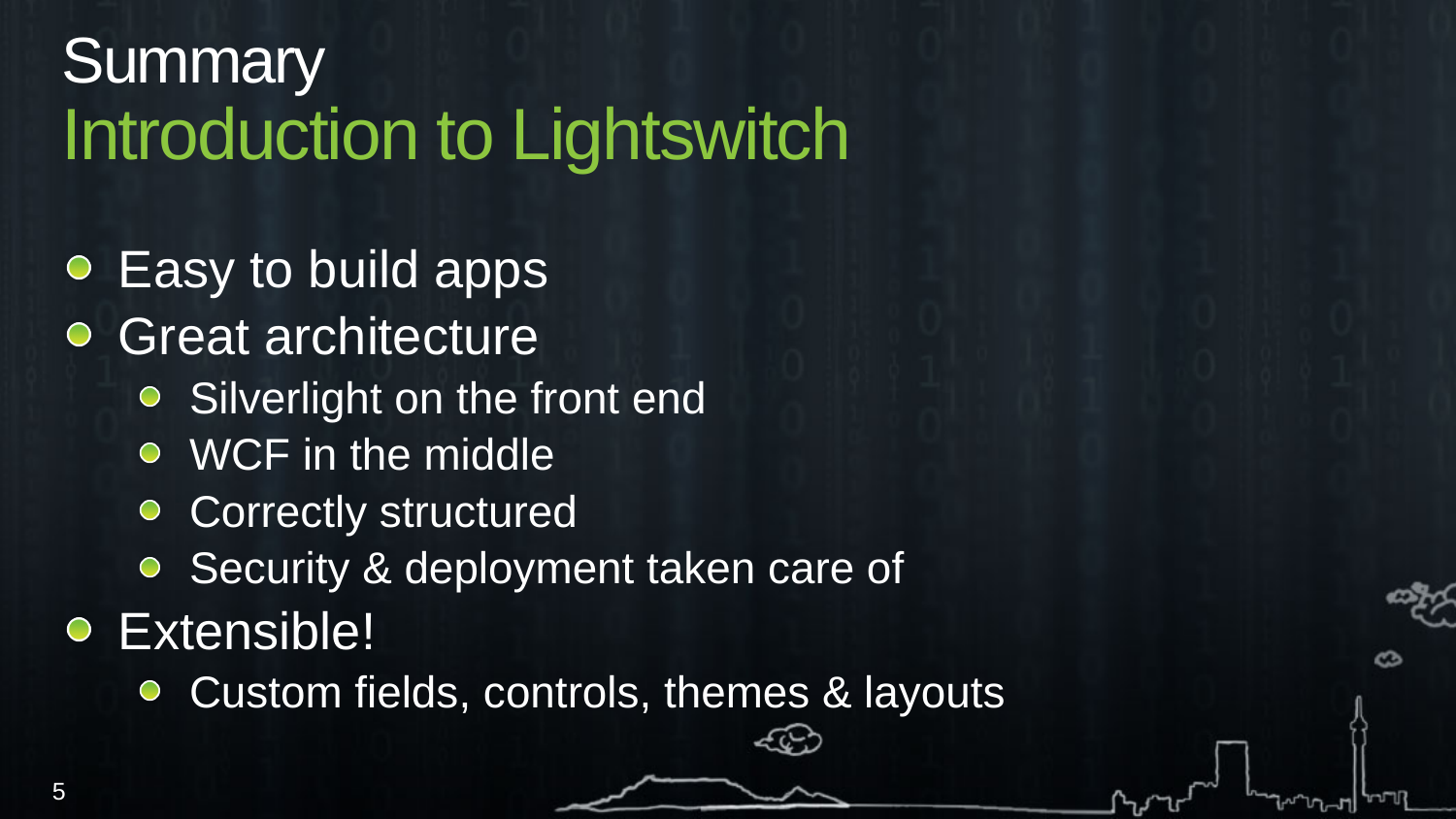

# Summary Introduction to Lightswitch

Easy to build apps
Great architecture
Silverlight on the front end
WCF in the middle
Correctly structured
Security & deployment taken care of
Extensible!
Custom fields, controls, themes & layouts